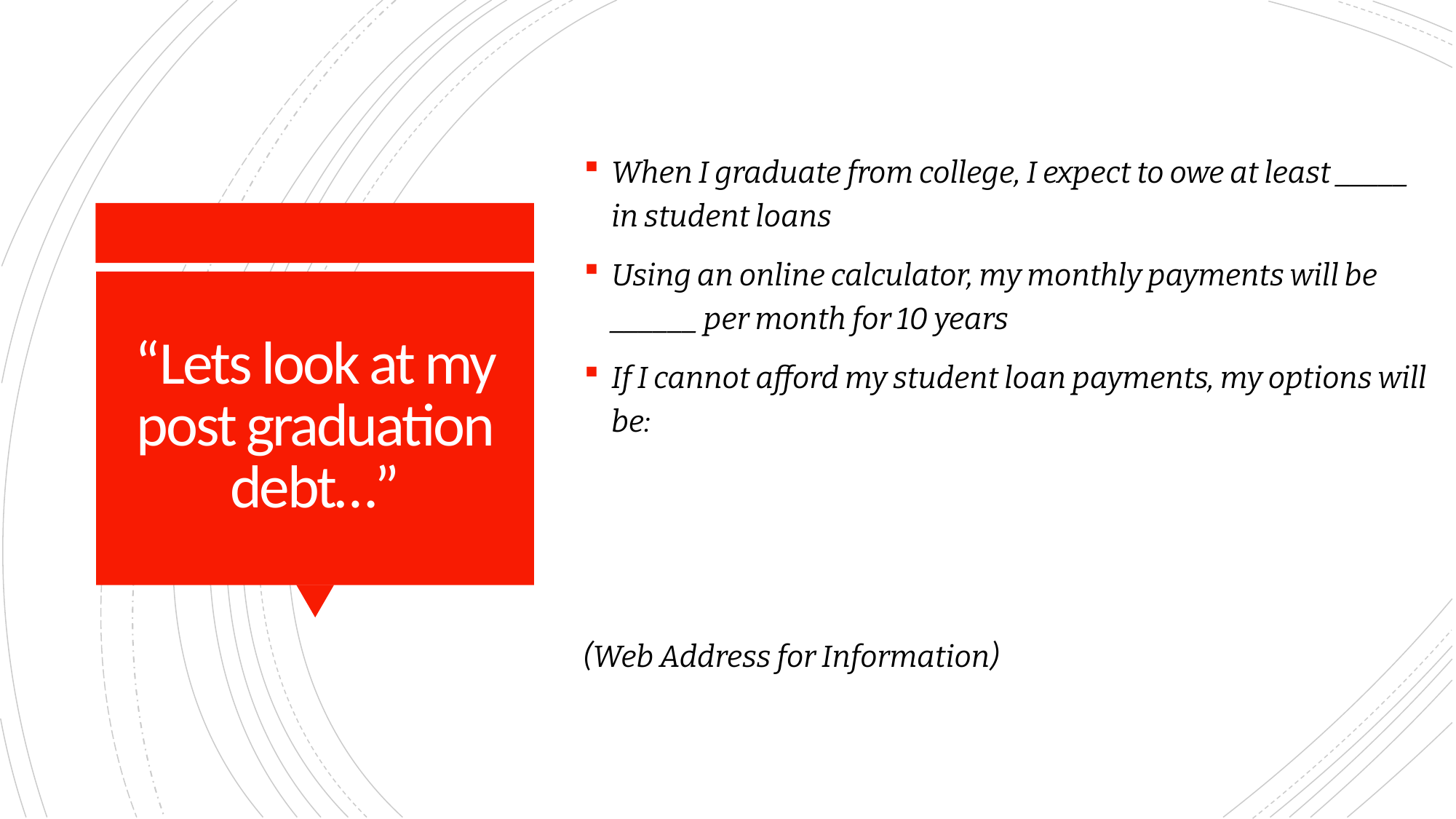

When I graduate from college, I expect to owe at least _____ in student loans
Using an online calculator, my monthly payments will be ______ per month for 10 years
If I cannot afford my student loan payments, my options will be:

(Web Address for Information)
# “Lets look at my post graduation debt…”